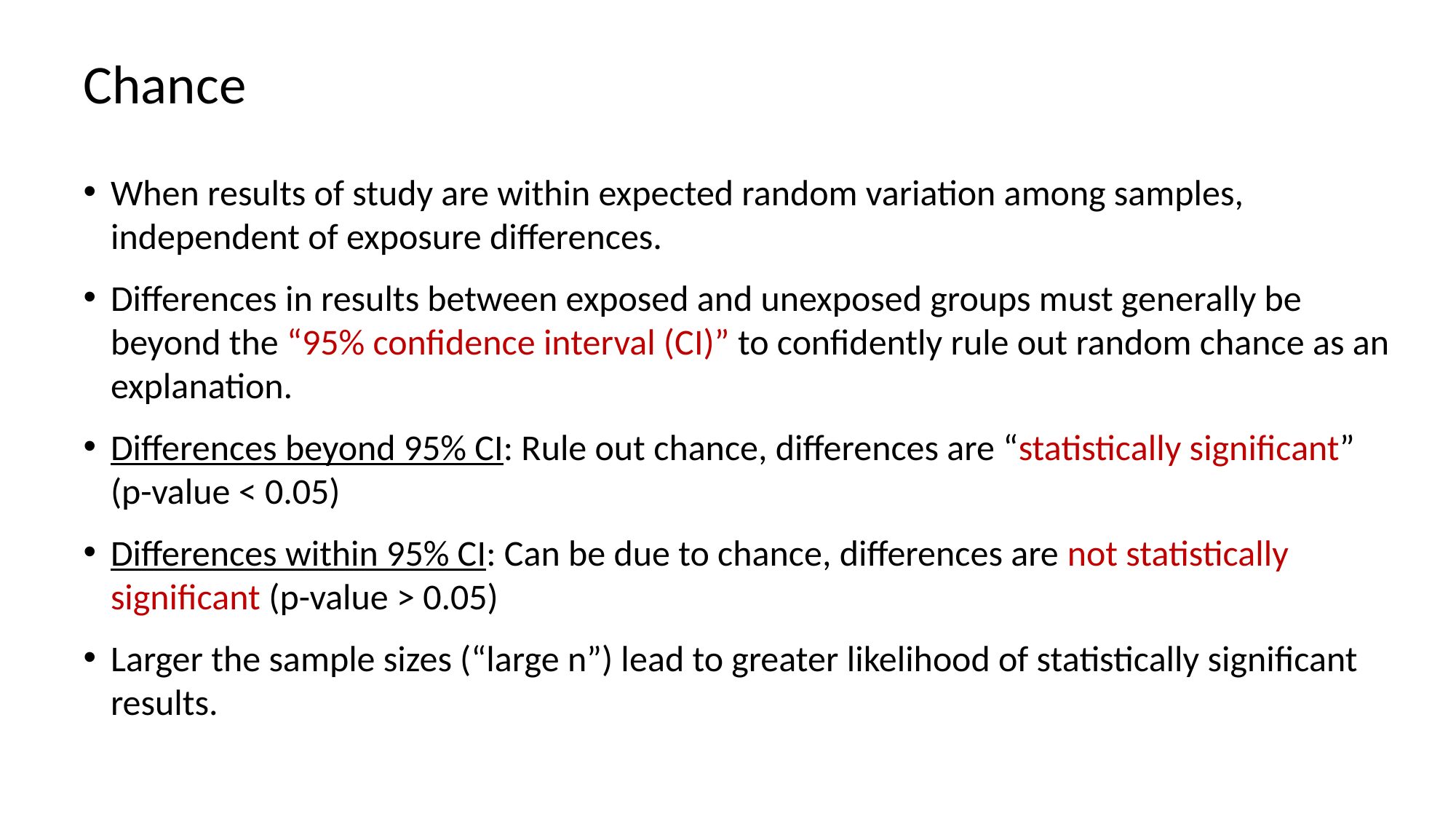

# Chance
When results of study are within expected random variation among samples, independent of exposure differences.
Differences in results between exposed and unexposed groups must generally be beyond the “95% confidence interval (CI)” to confidently rule out random chance as an explanation.
Differences beyond 95% CI: Rule out chance, differences are “statistically significant” (p-value < 0.05)
Differences within 95% CI: Can be due to chance, differences are not statistically significant (p-value > 0.05)
Larger the sample sizes (“large n”) lead to greater likelihood of statistically significant results.